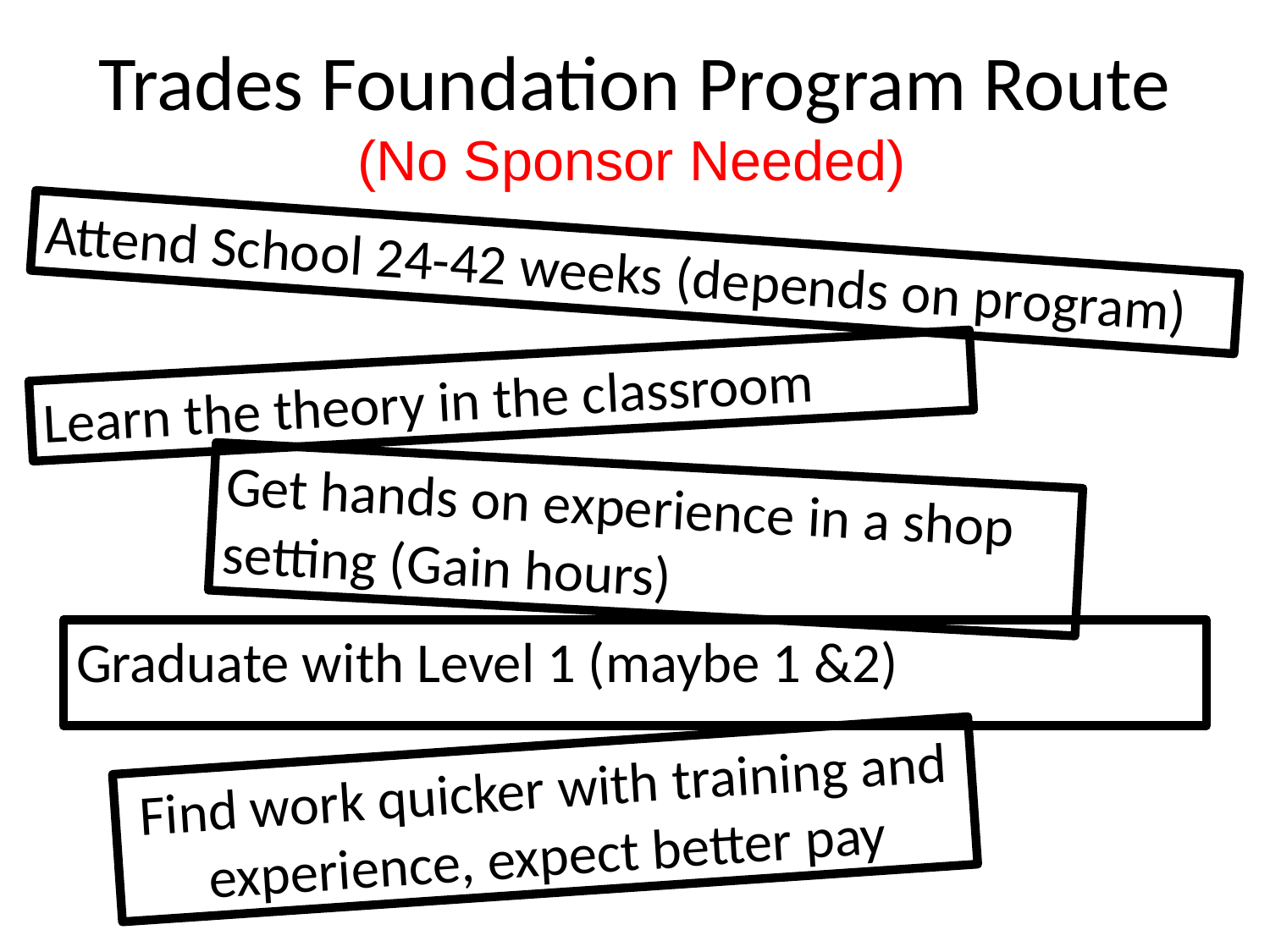

# Trades Foundation Program Route
(No Sponsor Needed)
Attend School 24-42 weeks (depends on program)
Learn the theory in the classroom
Get hands on experience in a shop setting (Gain hours)
Graduate with Level 1 (maybe 1 &2)
Find work quicker with training and experience, expect better pay